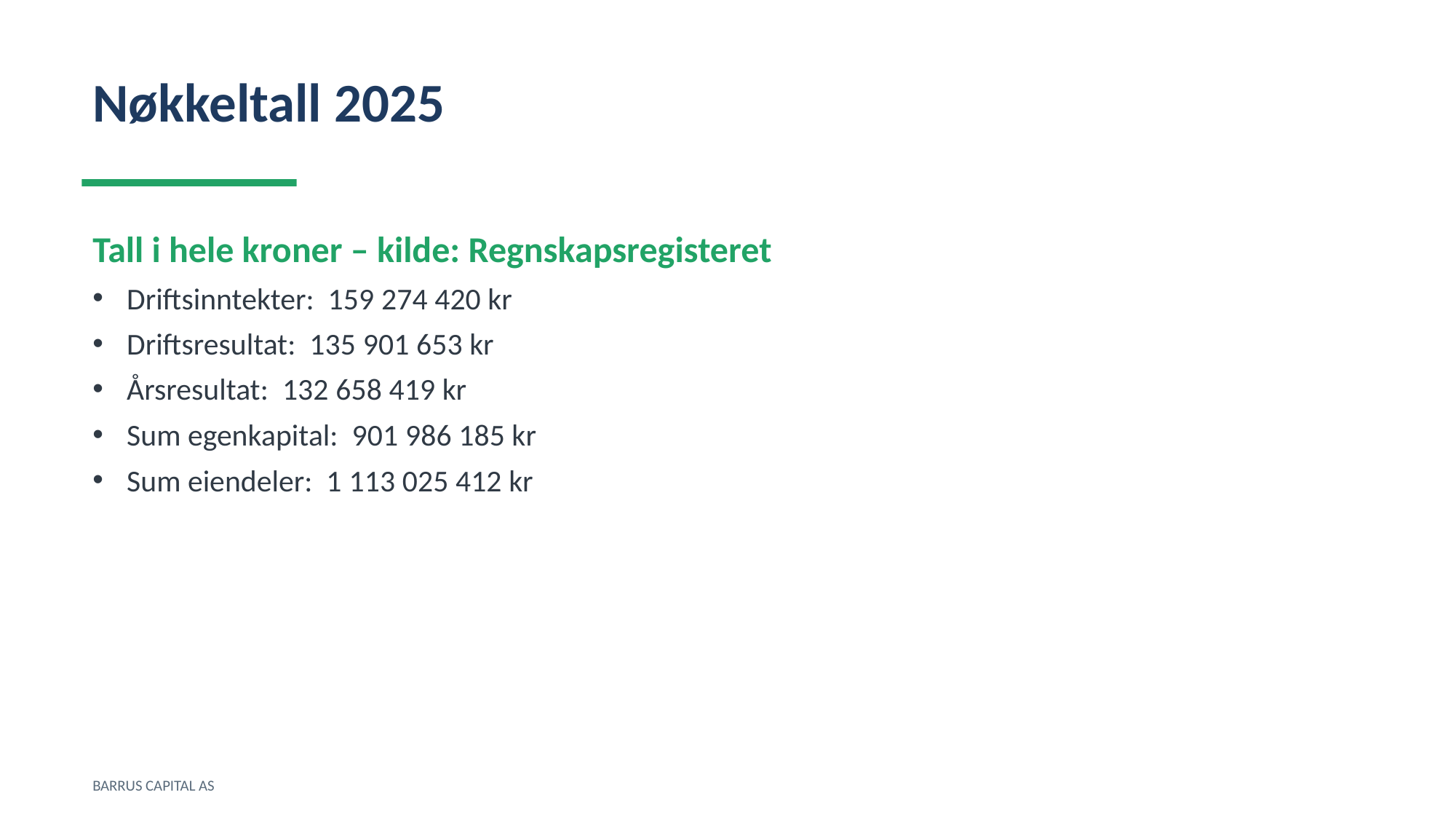

Nøkkeltall 2025

Tall i hele kroner – kilde: Regnskapsregisteret
Driftsinntekter:  159 274 420 kr
Driftsresultat:  135 901 653 kr
Årsresultat:  132 658 419 kr
Sum egenkapital:  901 986 185 kr
Sum eiendeler:  1 113 025 412 kr
BARRUS CAPITAL AS